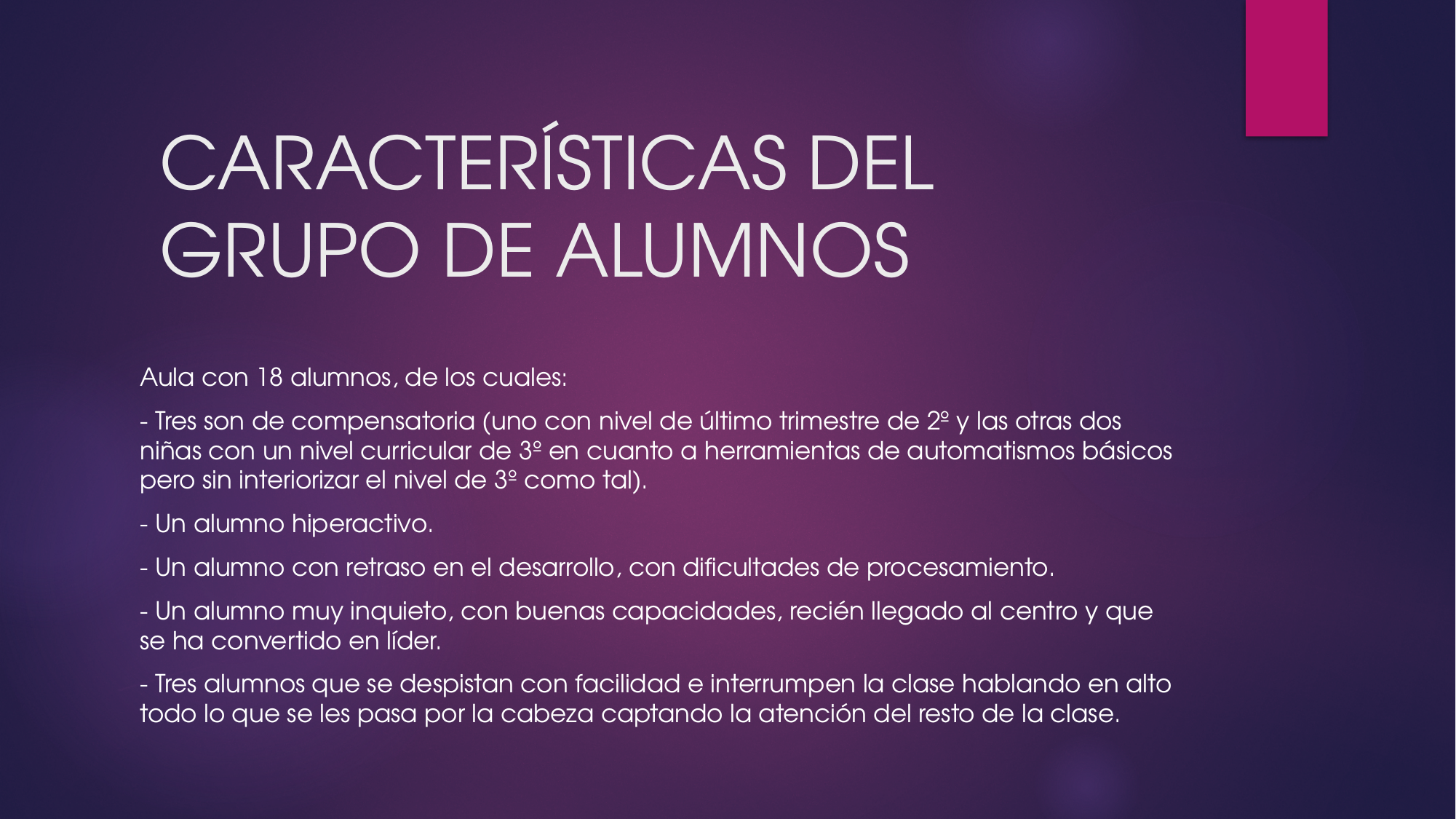

# CARACTERÍSTICAS DEL GRUPO DE ALUMNOS

Aula con 18 alumnos, de los cuales:
- Tres son de compensatoria (uno con nivel de último trimestre de 2º y las otras dos niñas con un nivel curricular de 3º en cuanto a herramientas de automatismos básicos pero sin interiorizar el nivel de 3º como tal).
- Un alumno hiperactivo.
- Un alumno con retraso en el desarrollo, con dificultades de procesamiento.
- Un alumno muy inquieto, con buenas capacidades, recién llegado al centro y que se ha convertido en líder.
- Tres alumnos que se despistan con facilidad e interrumpen la clase hablando en alto todo lo que se les pasa por la cabeza captando la atención del resto de la clase.